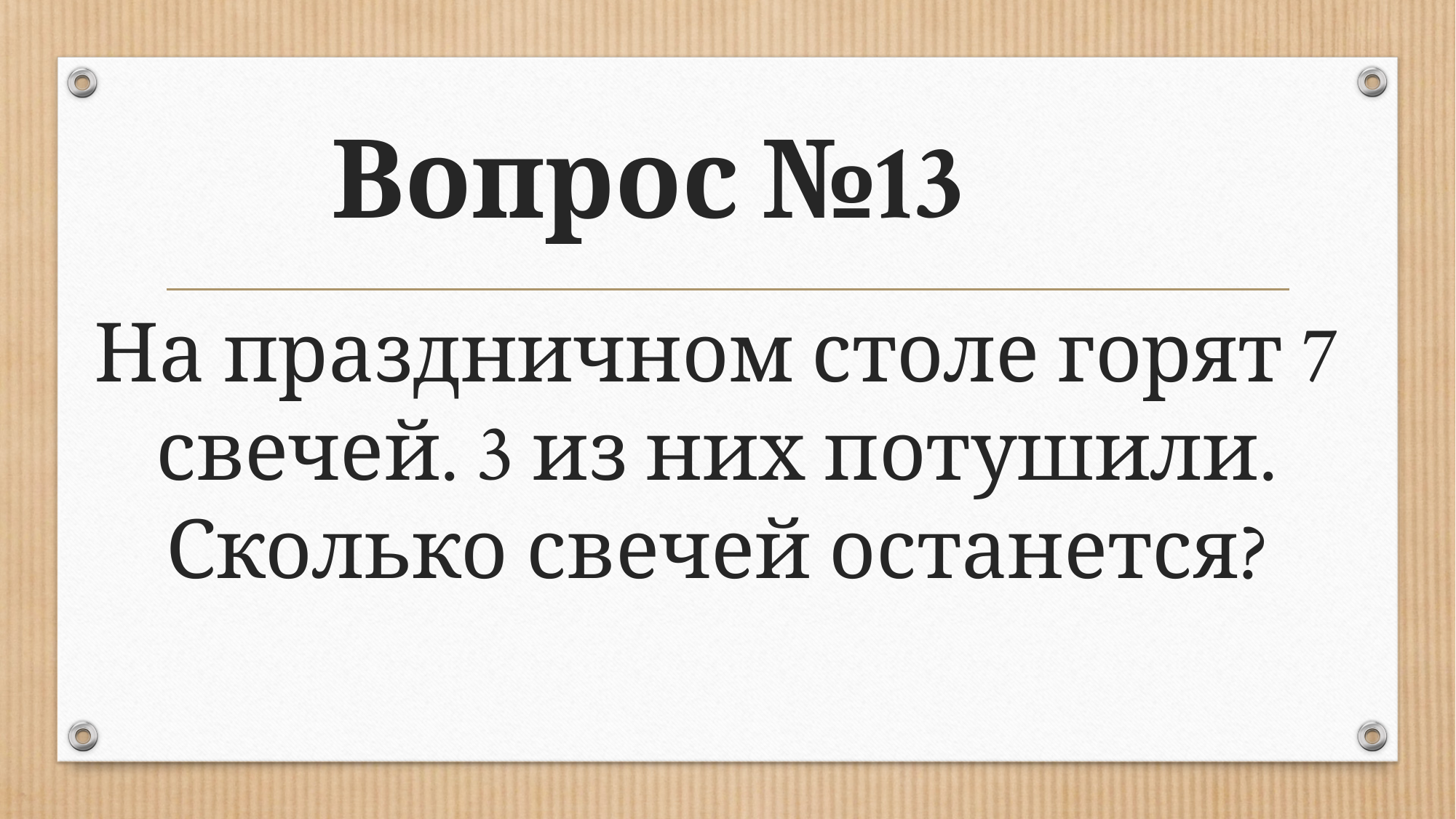

# Вопрос №13
На праздничном столе горят 7 свечей. 3 из них потушили. Сколько свечей останется?